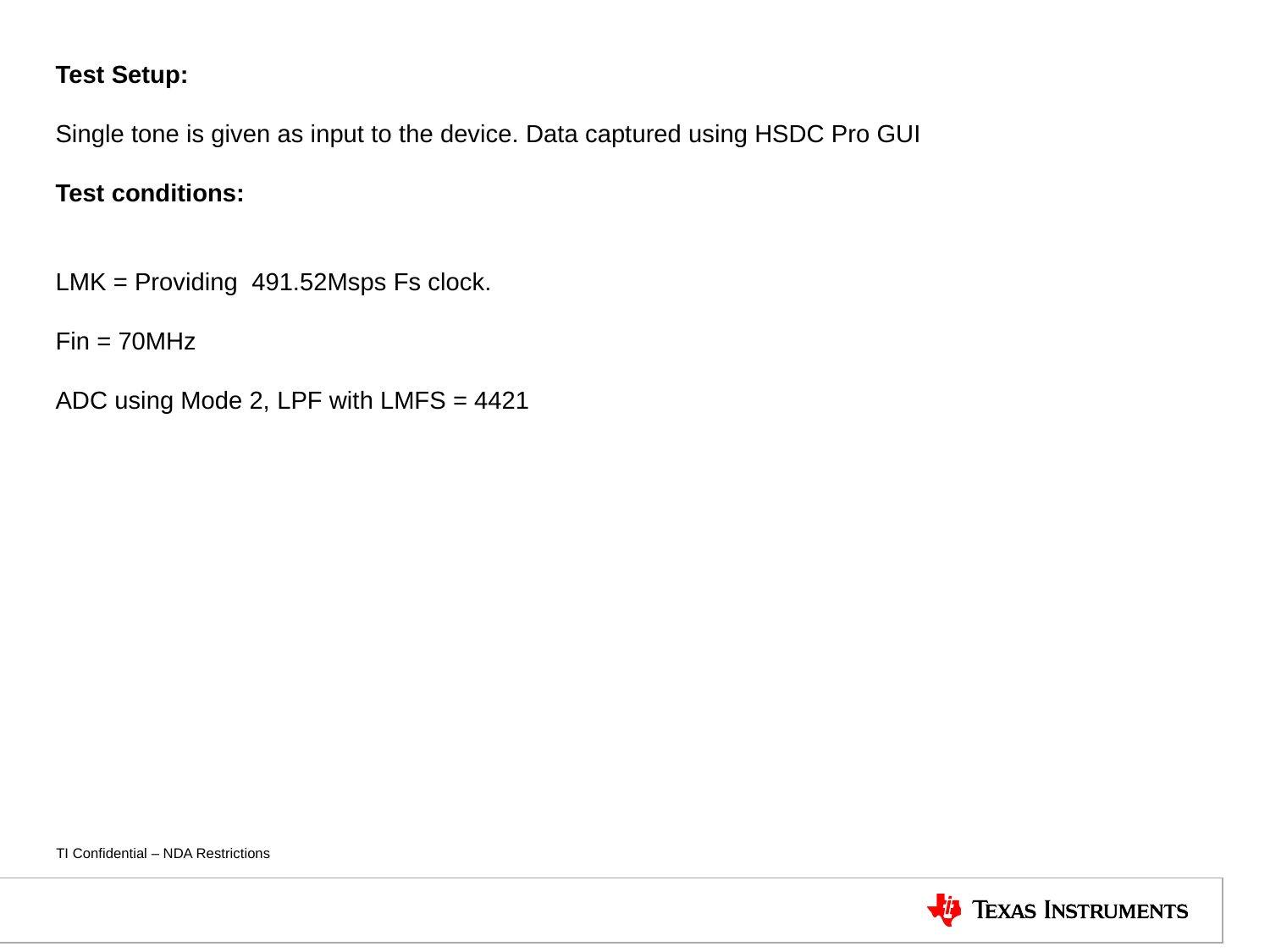

Test Setup:

Single tone is given as input to the device. Data captured using HSDC Pro GUI

Test conditions:

LMK = Providing  491.52Msps Fs clock.

Fin = 70MHz

ADC using Mode 2, LPF with LMFS = 4421